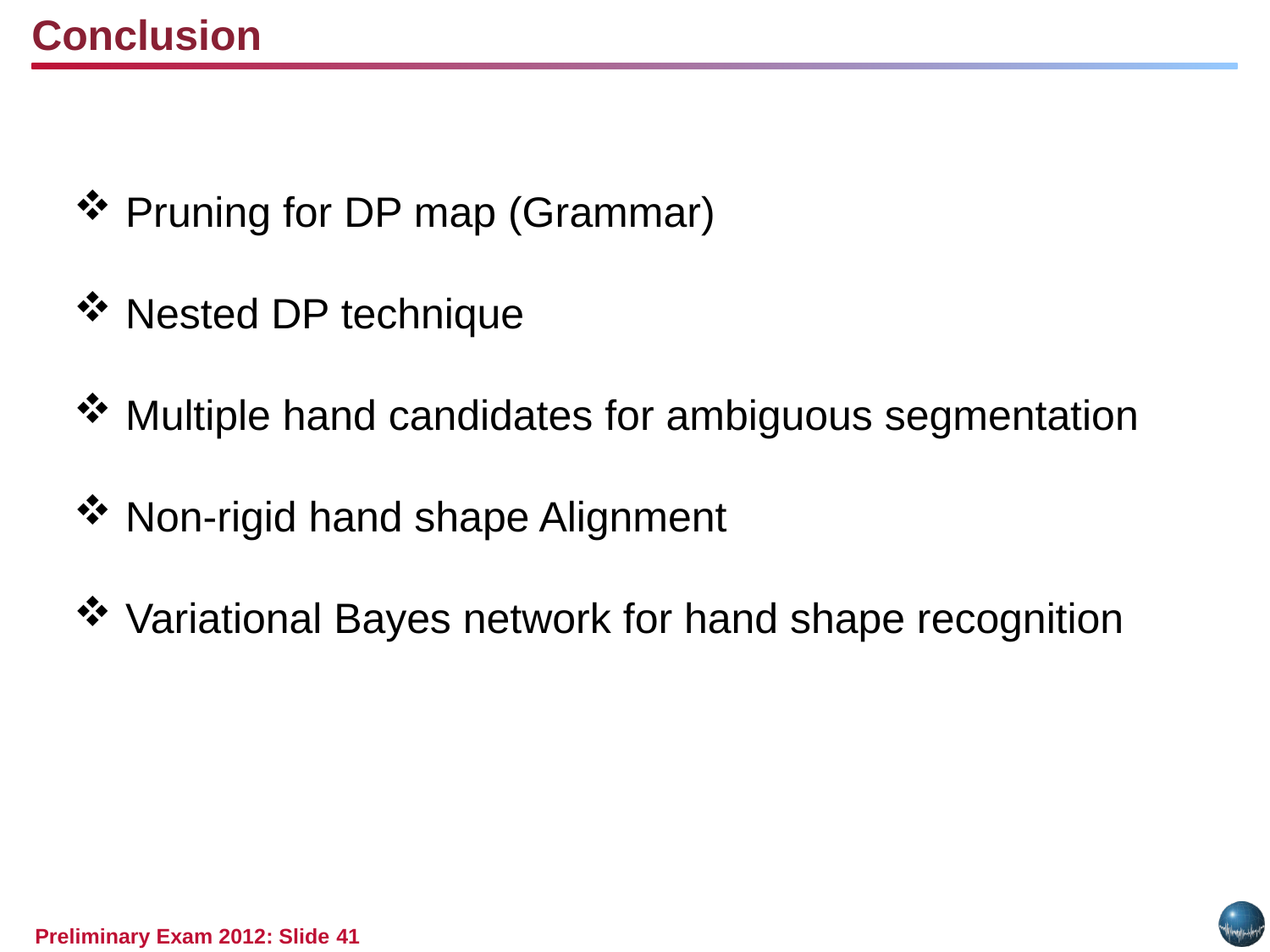

Conclusion
 Pruning for DP map (Grammar)
 Nested DP technique
 Multiple hand candidates for ambiguous segmentation
 Non-rigid hand shape Alignment
 Variational Bayes network for hand shape recognition